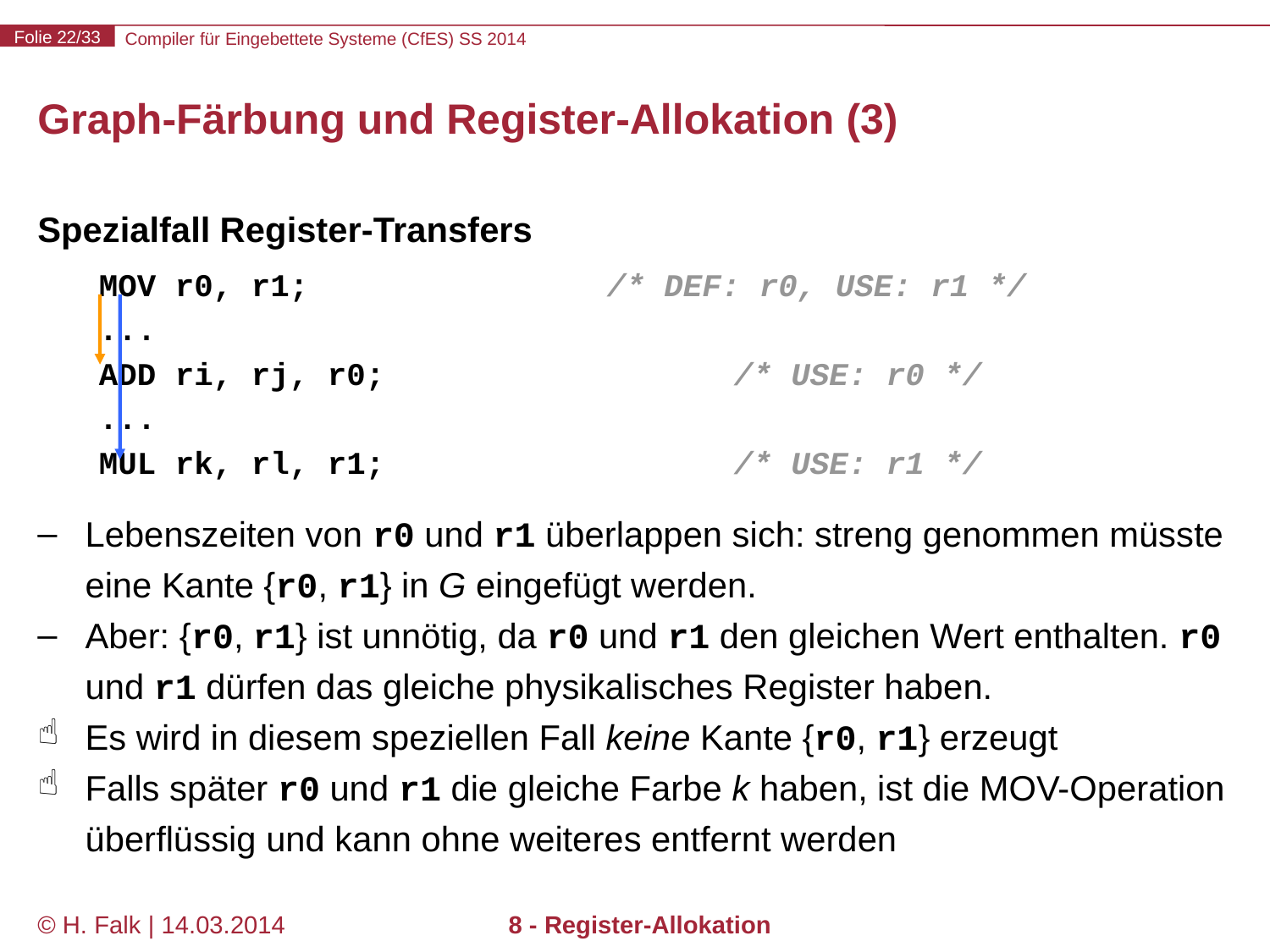

# Graph-Färbung und Register-Allokation (3)
Spezialfall Register-Transfers

Lebenszeiten von r0 und r1 überlappen sich: streng genommen müsste eine Kante {r0, r1} in G eingefügt werden.
Aber: {r0, r1} ist unnötig, da r0 und r1 den gleichen Wert enthalten. r0 und r1 dürfen das gleiche physikalisches Register haben.
Es wird in diesem speziellen Fall keine Kante {r0, r1} erzeugt
Falls später r0 und r1 die gleiche Farbe k haben, ist die MOV-Operation überflüssig und kann ohne weiteres entfernt werden
	MOV r0, r1;			/* DEF: r0, USE: r1 */
	...
	ADD ri, rj, r0;			/* USE: r0 */
	...
	MUL rk, rl, r1;			/* USE: r1 */

© H. Falk | 14.03.2014
8 - Register-Allokation